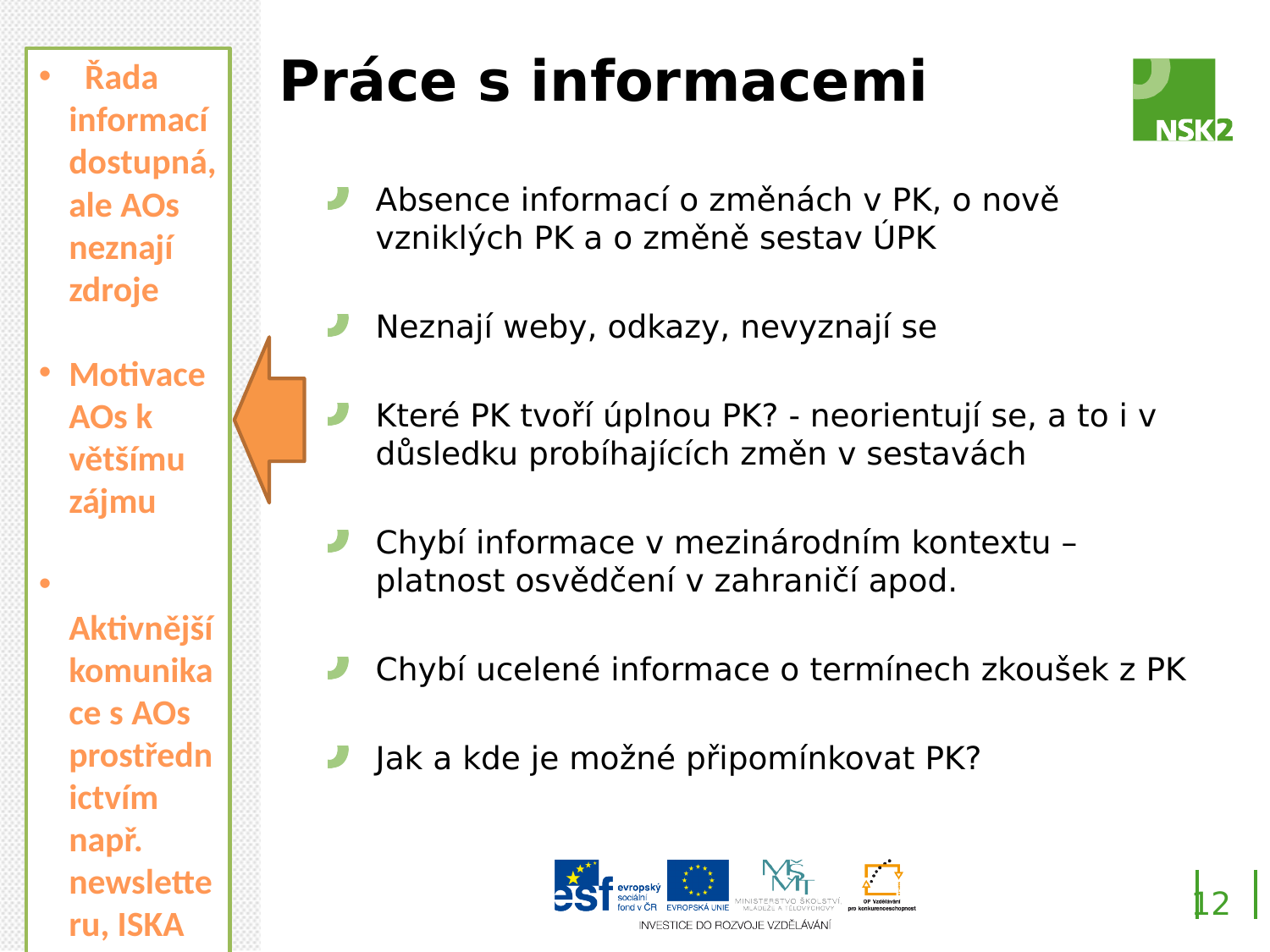

# Práce s informacemi
  Řada informací dostupná, ale AOs neznají zdroje

Motivace AOs k většímu zájmu

 Aktivnější komunikace s AOs prostřednictvím např. newsletteru, ISKA apod.
Absence informací o změnách v PK, o nově vzniklých PK a o změně sestav ÚPK

Neznají weby, odkazy, nevyznají se

Které PK tvoří úplnou PK? - neorientují se, a to i v důsledku probíhajících změn v sestavách

Chybí informace v mezinárodním kontextu – platnost osvědčení v zahraničí apod.

Chybí ucelené informace o termínech zkoušek z PK

Jak a kde je možné připomínkovat PK?

12